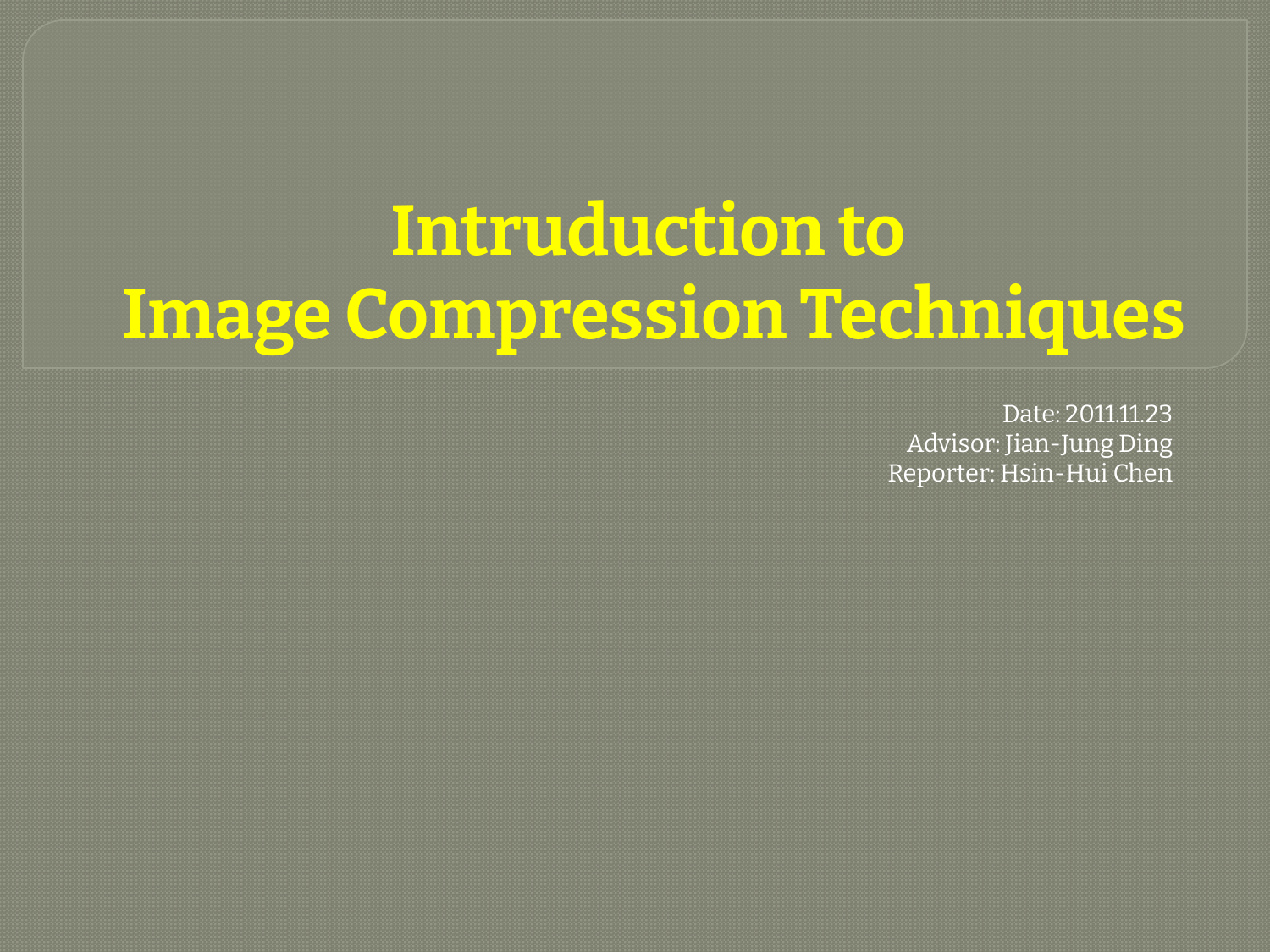

# Intruduction to Image Compression Techniques
Date: 2011.11.23
Advisor: Jian-Jung Ding
Reporter: Hsin-Hui Chen